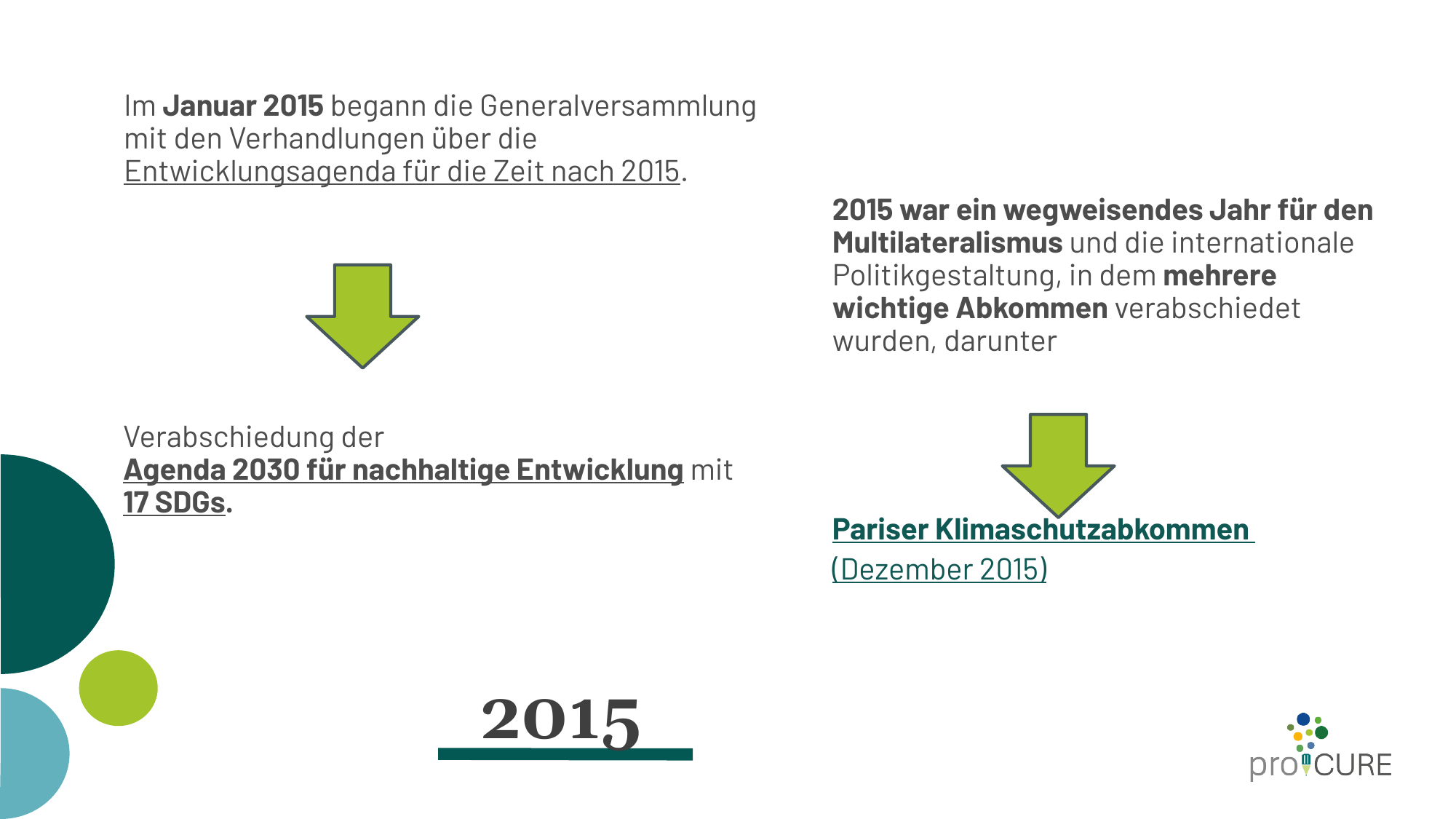

Im Januar 2015 begann die Generalversammlung mit den Verhandlungen über die Entwicklungsagenda für die Zeit nach 2015.
2015 war ein wegweisendes Jahr für den Multilateralismus und die internationale Politikgestaltung, in dem mehrere wichtige Abkommen verabschiedet wurden, darunter

Pariser Klimaschutzabkommen (Dezember 2015)

Verabschiedung der Agenda 2030 für nachhaltige Entwicklung mit 17 SDGs.
# 2015